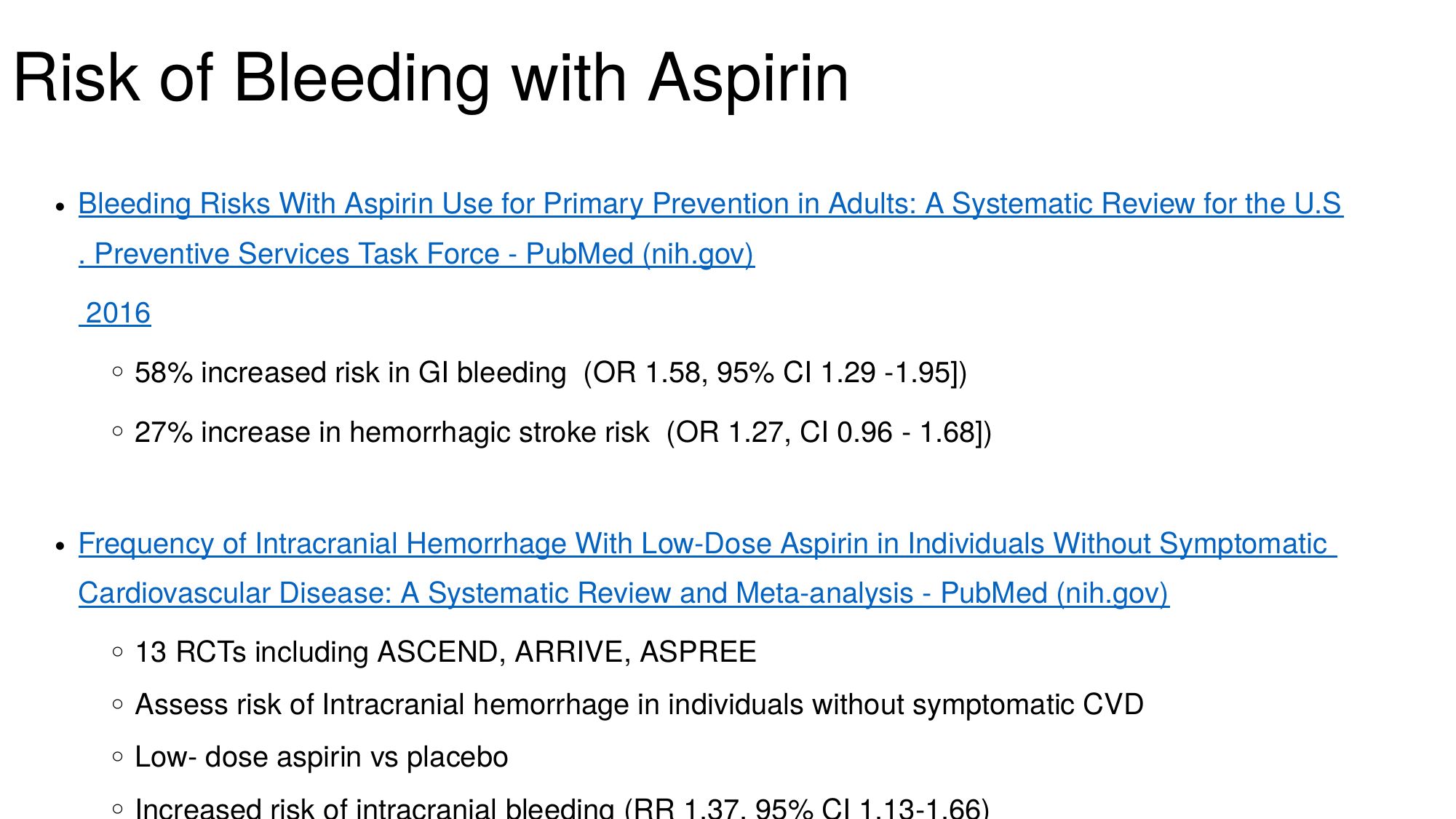

# Risk of Bleeding with Aspirin
Bleeding Risks With Aspirin Use for Primary Prevention in Adults: A Systematic Review for the U.S. Preventive Services Task Force - PubMed (nih.gov) 2016
58% increased risk in GI bleeding  (OR 1.58, 95% CI 1.29 -1.95])
27% increase in hemorrhagic stroke risk  (OR 1.27, CI 0.96 - 1.68])

Frequency of Intracranial Hemorrhage With Low-Dose Aspirin in Individuals Without Symptomatic Cardiovascular Disease: A Systematic Review and Meta-analysis - PubMed (nih.gov)
13 RCTs including ASCEND, ARRIVE, ASPREE
Assess risk of Intracranial hemorrhage in individuals without symptomatic CVD
Low- dose aspirin vs placebo
Increased risk of intracranial bleeding (RR 1.37, 95% CI 1.13-1.66)